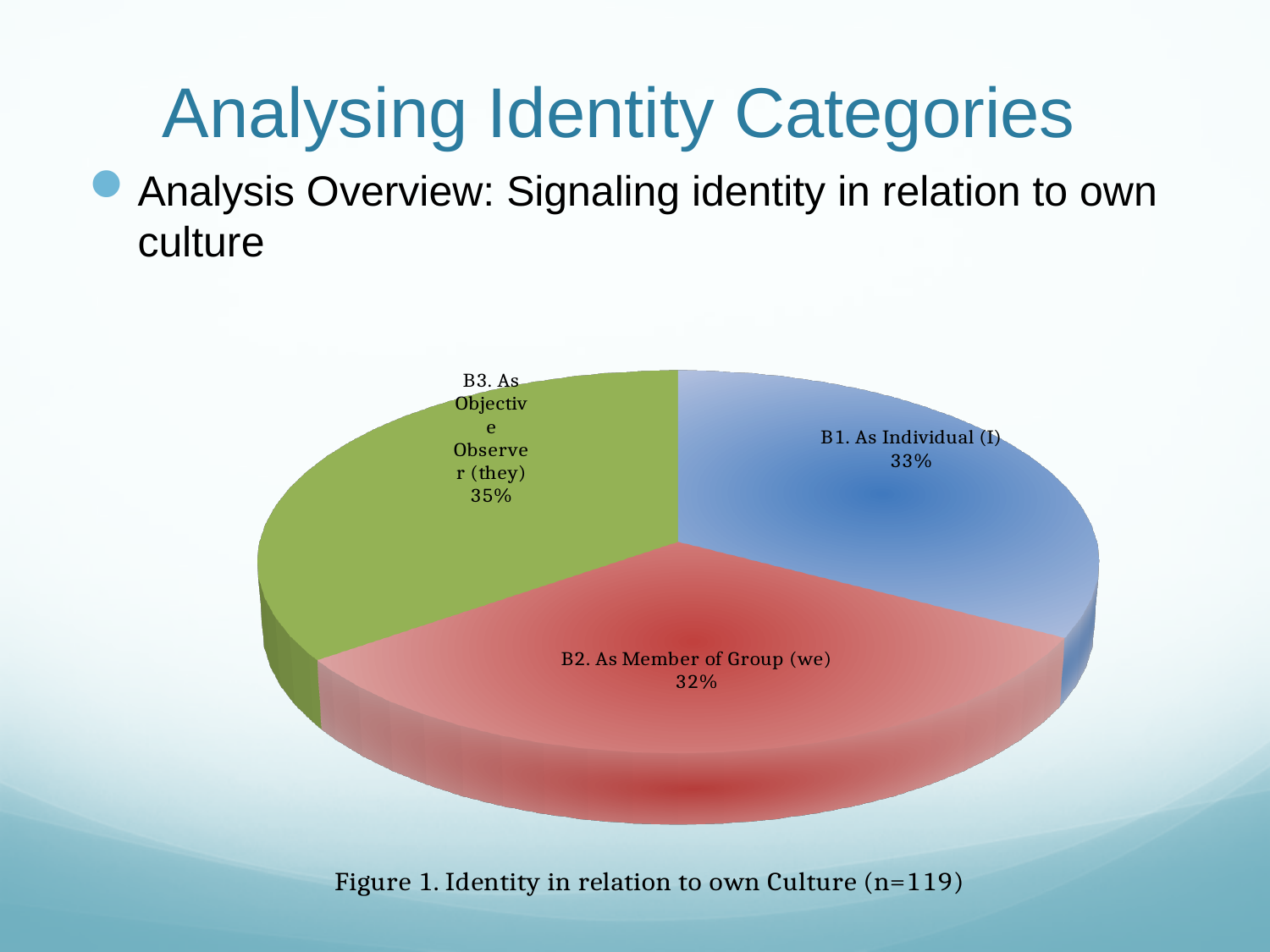

# Analysing Identity Categories
Analysis Overview: Signaling identity in relation to own culture

[unsupported chart]